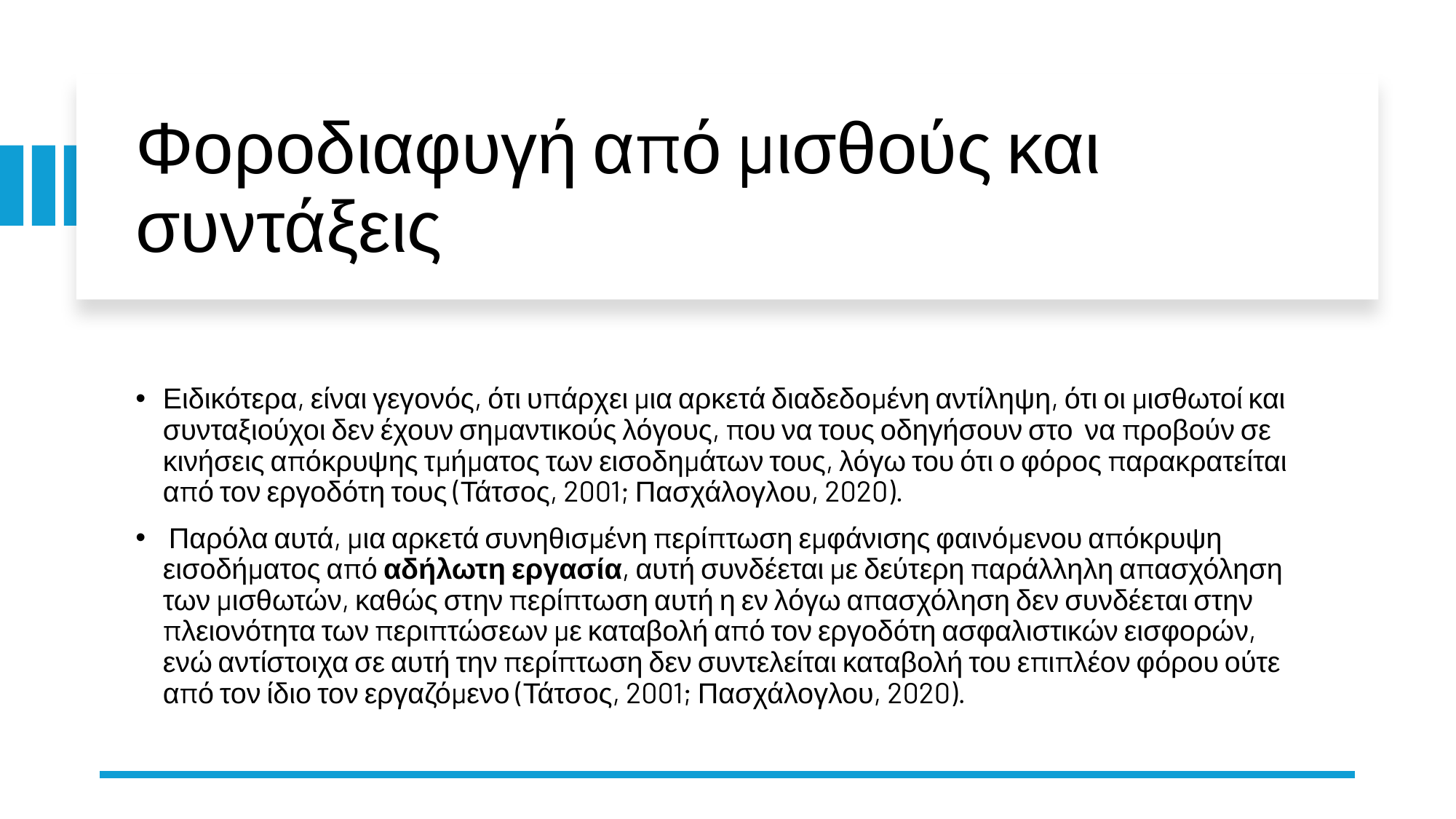

# Φοροδιαφυγή από μισθούς και συντάξεις

Ειδικότερα, είναι γεγονός, ότι υπάρχει μια αρκετά διαδεδομένη αντίληψη, ότι οι μισθωτοί και συνταξιούχοι δεν έχουν σημαντικούς λόγους, που να τους οδηγήσουν στο  να προβούν σε κινήσεις απόκρυψης τμήματος των εισοδημάτων τους, λόγω του ότι ο φόρος παρακρατείται από τον εργοδότη τους (Τάτσος, 2001; Πασχάλογλου, 2020).
 Παρόλα αυτά, μια αρκετά συνηθισμένη περίπτωση εμφάνισης φαινόμενου απόκρυψη εισοδήματος από αδήλωτη εργασία, αυτή συνδέεται με δεύτερη παράλληλη απασχόληση των μισθωτών, καθώς στην περίπτωση αυτή η εν λόγω απασχόληση δεν συνδέεται στην πλειονότητα των περιπτώσεων με καταβολή από τον εργοδότη ασφαλιστικών εισφορών, ενώ αντίστοιχα σε αυτή την περίπτωση δεν συντελείται καταβολή του επιπλέον φόρου ούτε από τον ίδιο τον εργαζόμενο (Τάτσος, 2001; Πασχάλογλου, 2020).